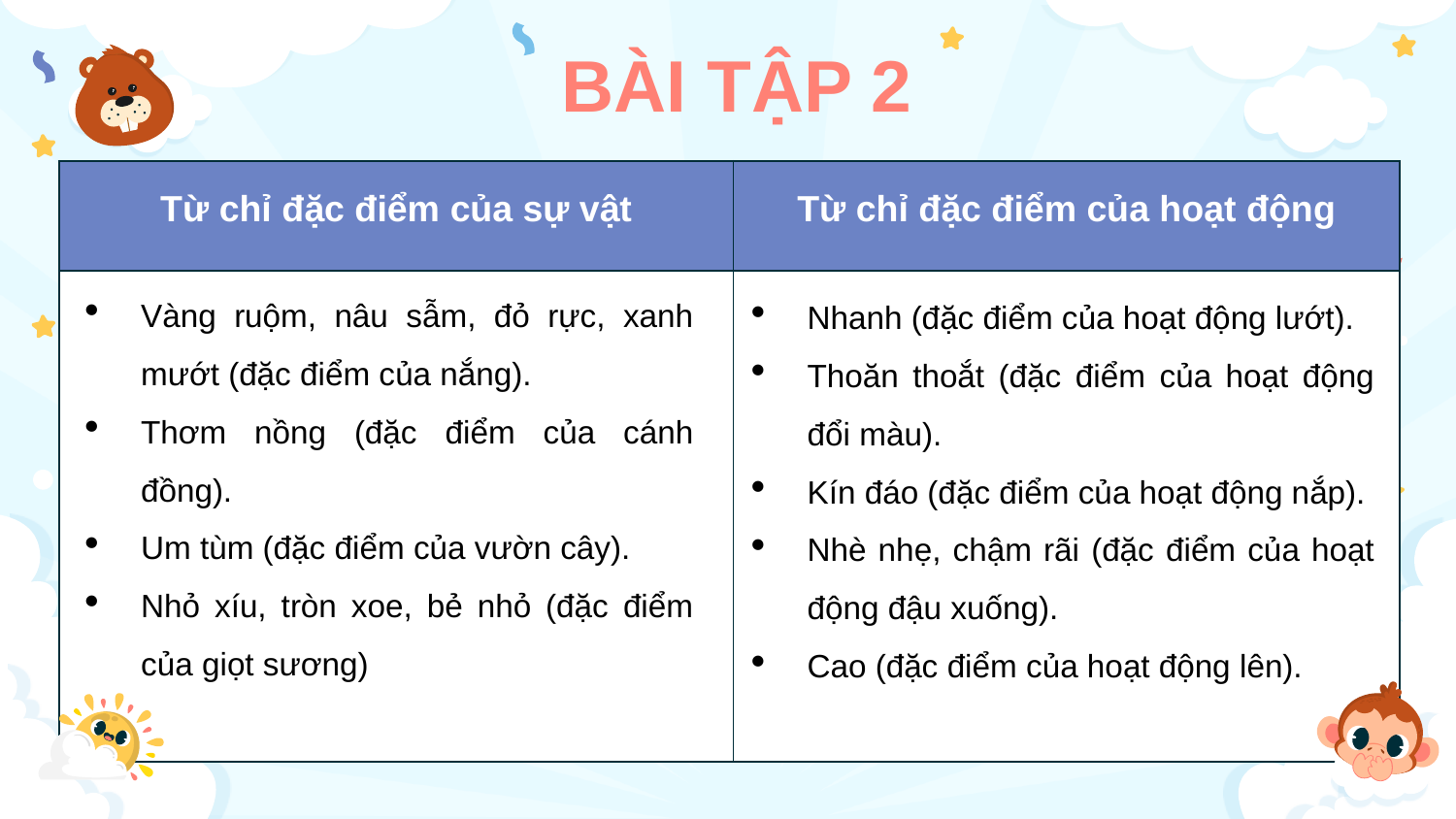

BÀI TẬP 2

| Từ chỉ đặc điểm của sự vật | Từ chỉ đặc điểm của hoạt động |
| --- | --- |
|  |  |
Vàng ruộm, nâu sẫm, đỏ rực, xanh mướt (đặc điểm của nắng).
Thơm nồng (đặc điểm của cánh đồng).
Um tùm (đặc điểm của vườn cây).
Nhỏ xíu, tròn xoe, bẻ nhỏ (đặc điểm của giọt sương)
Nhanh (đặc điểm của hoạt động lướt).
Thoăn thoắt (đặc điểm của hoạt động đổi màu).
Kín đáo (đặc điểm của hoạt động nắp).
Nhè nhẹ, chậm rãi (đặc điểm của hoạt động đậu xuống).
Cao (đặc điểm của hoạt động lên).